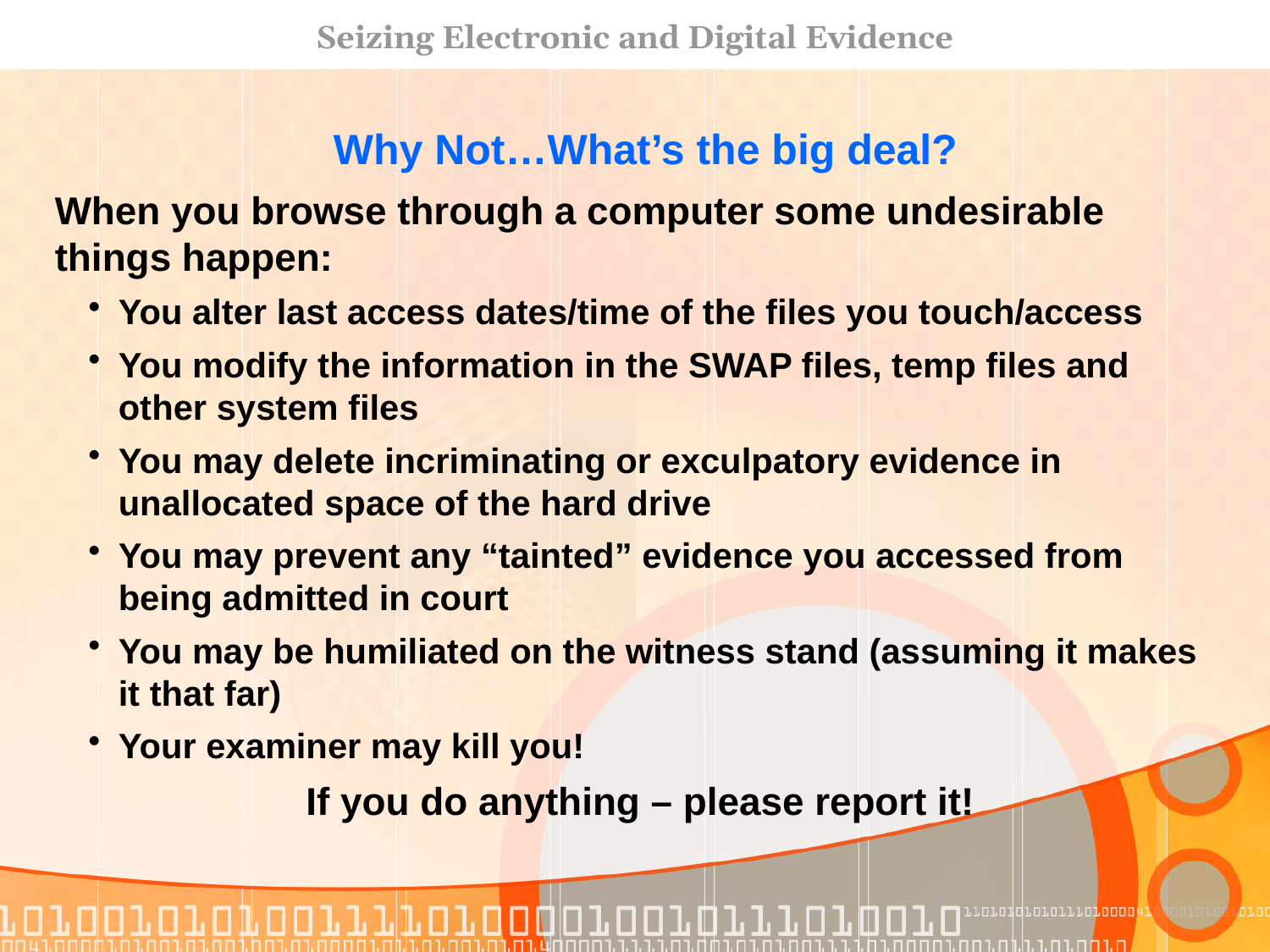

Seizing Electronic and Digital Evidence
Why Not…What’s the big deal?
When you browse through a computer some undesirable things happen:
You alter last access dates/time of the files you touch/access
You modify the information in the SWAP files, temp files and other system files
You may delete incriminating or exculpatory evidence in unallocated space of the hard drive
You may prevent any “tainted” evidence you accessed from being admitted in court
You may be humiliated on the witness stand (assuming it makes it that far)
Your examiner may kill you!
If you do anything – please report it!